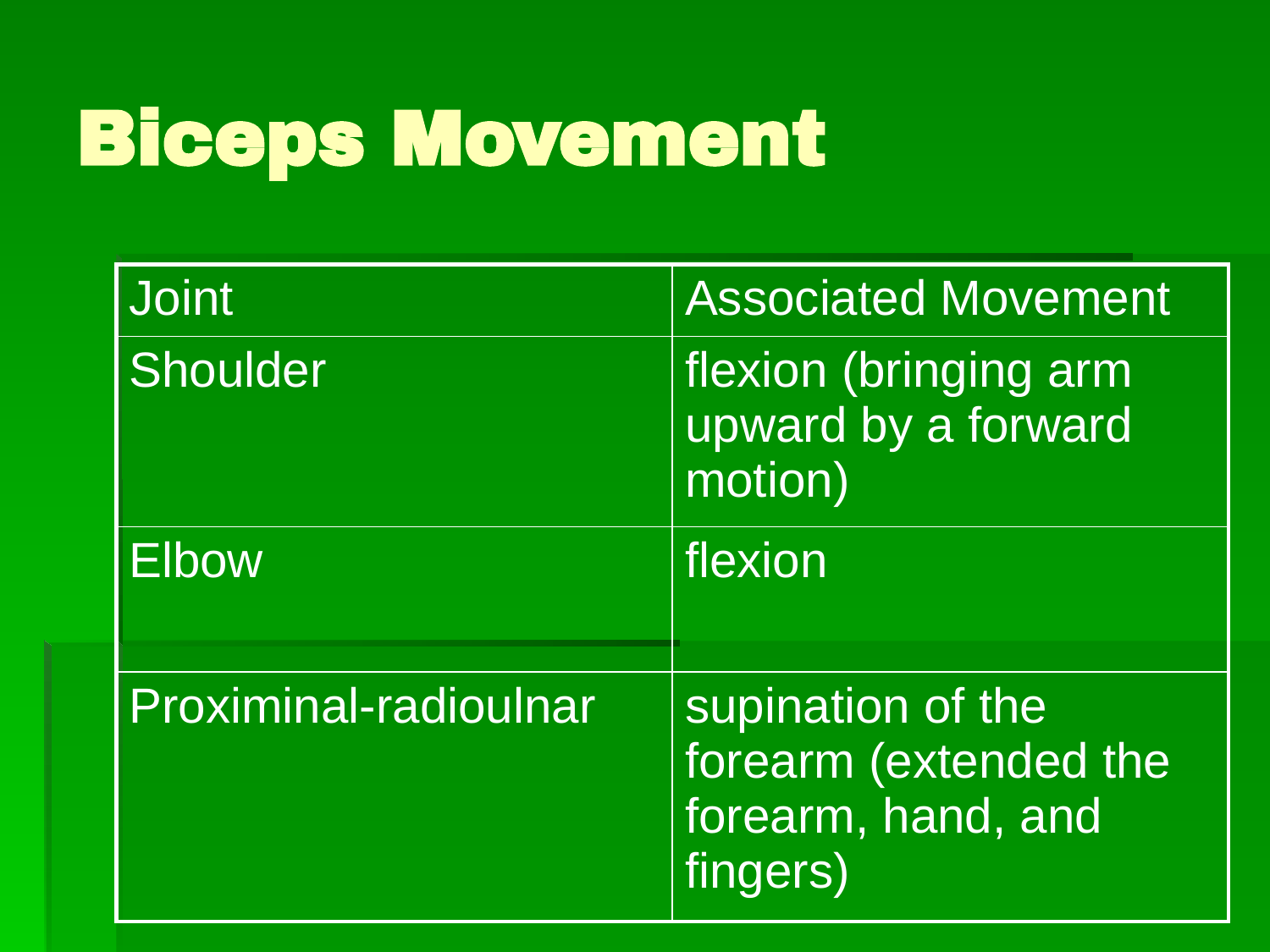

# Biceps Movement
| Joint | Associated Movement |
| --- | --- |
| Shoulder | flexion (bringing arm upward by a forward motion) |
| Elbow | flexion |
| Proximinal-radioulnar | supination of the forearm (extended the forearm, hand, and fingers) |